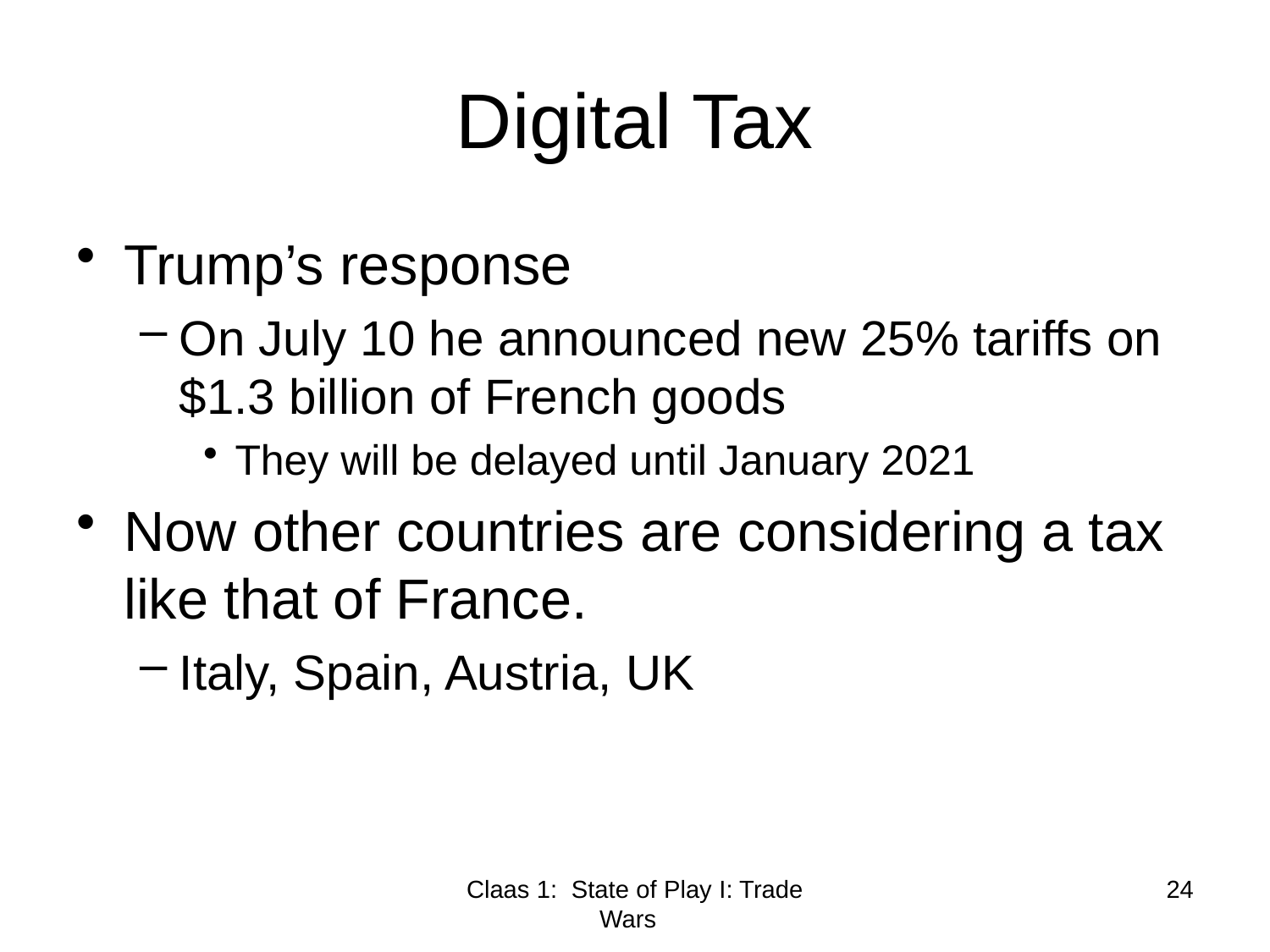

# Digital Tax
Trump’s response
On July 10 he announced new 25% tariffs on $1.3 billion of French goods
They will be delayed until January 2021
Now other countries are considering a tax like that of France.
Italy, Spain, Austria, UK

Claas 1:  State of Play I: Trade Wars
24